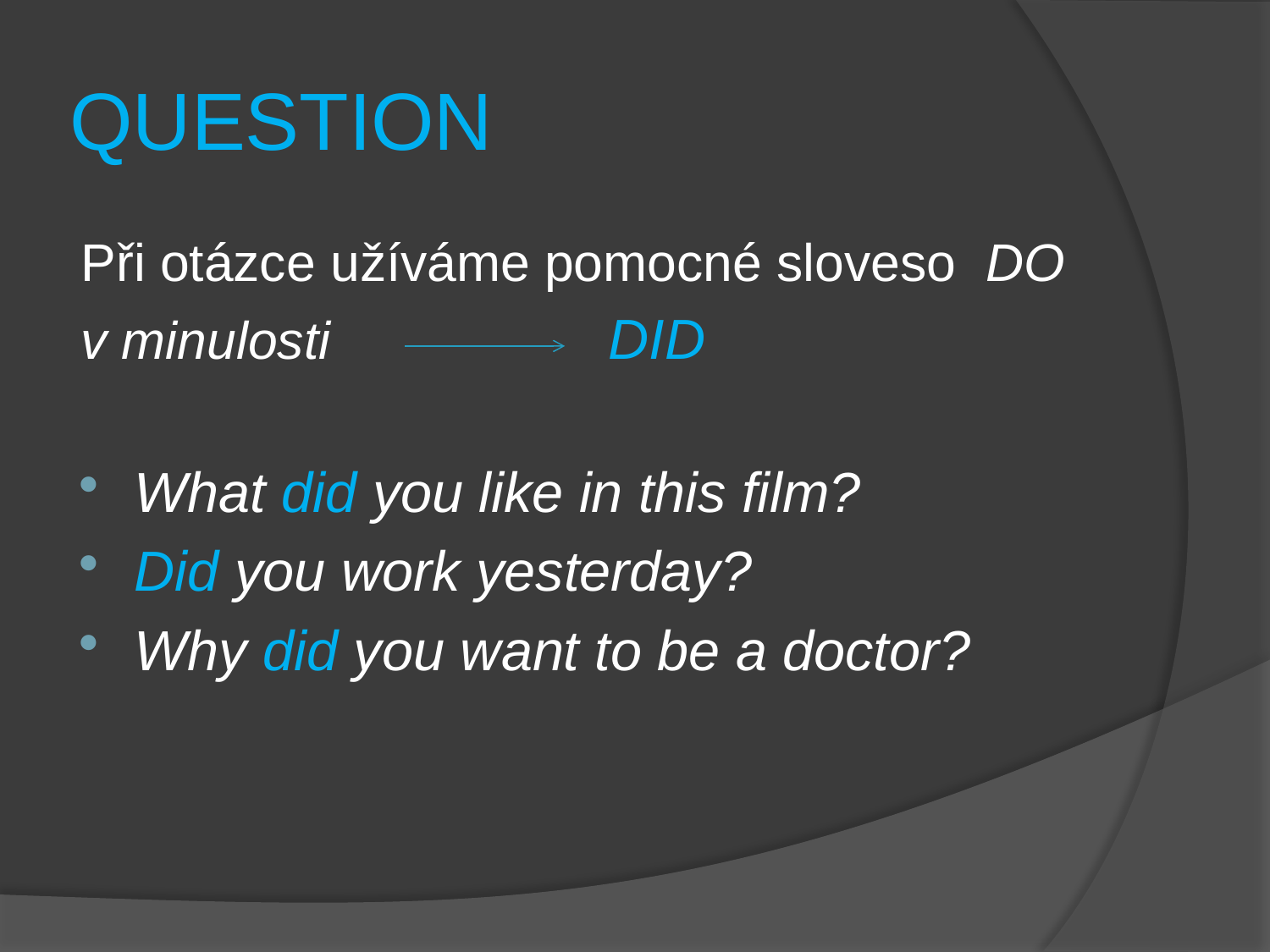

# QUESTION
Při otázce užíváme pomocné sloveso  DO
v minulosti                   DID

What did you like in this film?
Did you work yesterday?
Why did you want to be a doctor?